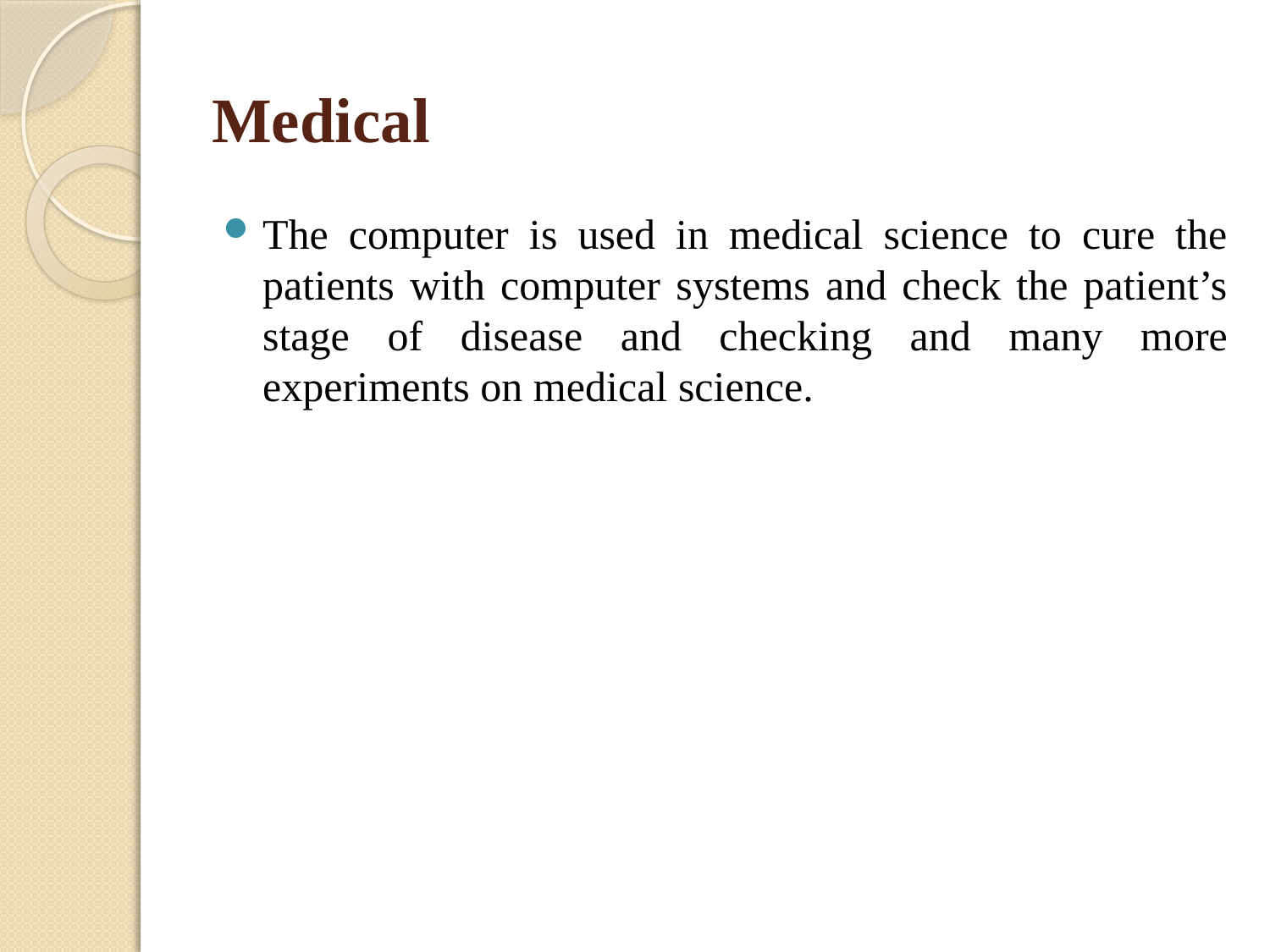

# Medical
The computer is used in medical science to cure the patients with computer systems and check the patient’s stage of disease and checking and many more experiments on medical science.